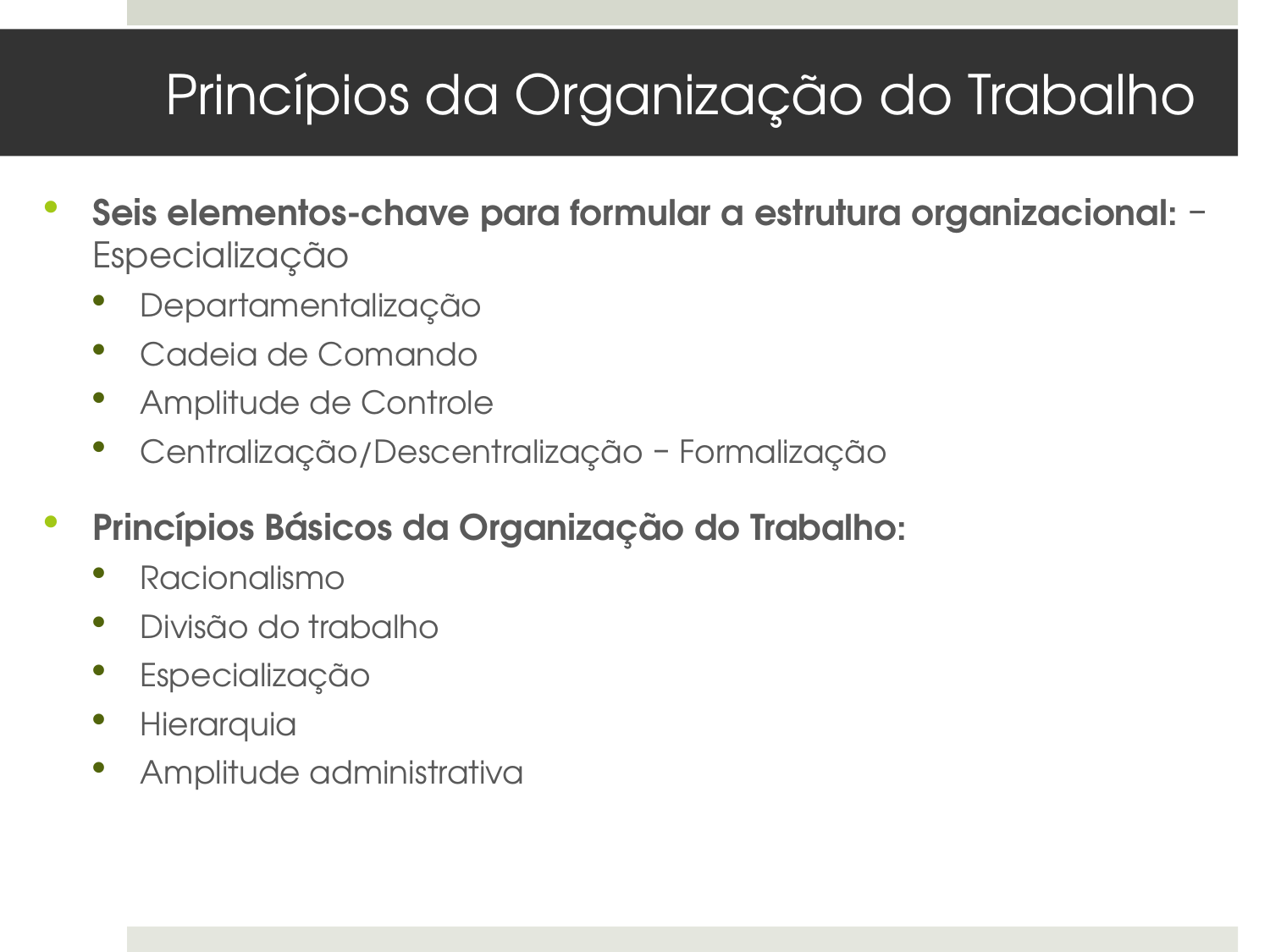

# Princípios da Organização do Trabalho
Seis elementos-chave para formular a estrutura organizacional: ‒ Especialização
Departamentalização
Cadeia de Comando
Amplitude de Controle
Centralização/Descentralização ‒ Formalização
Princípios Básicos da Organização do Trabalho:
Racionalismo
Divisão do trabalho
Especialização
Hierarquia
Amplitude administrativa